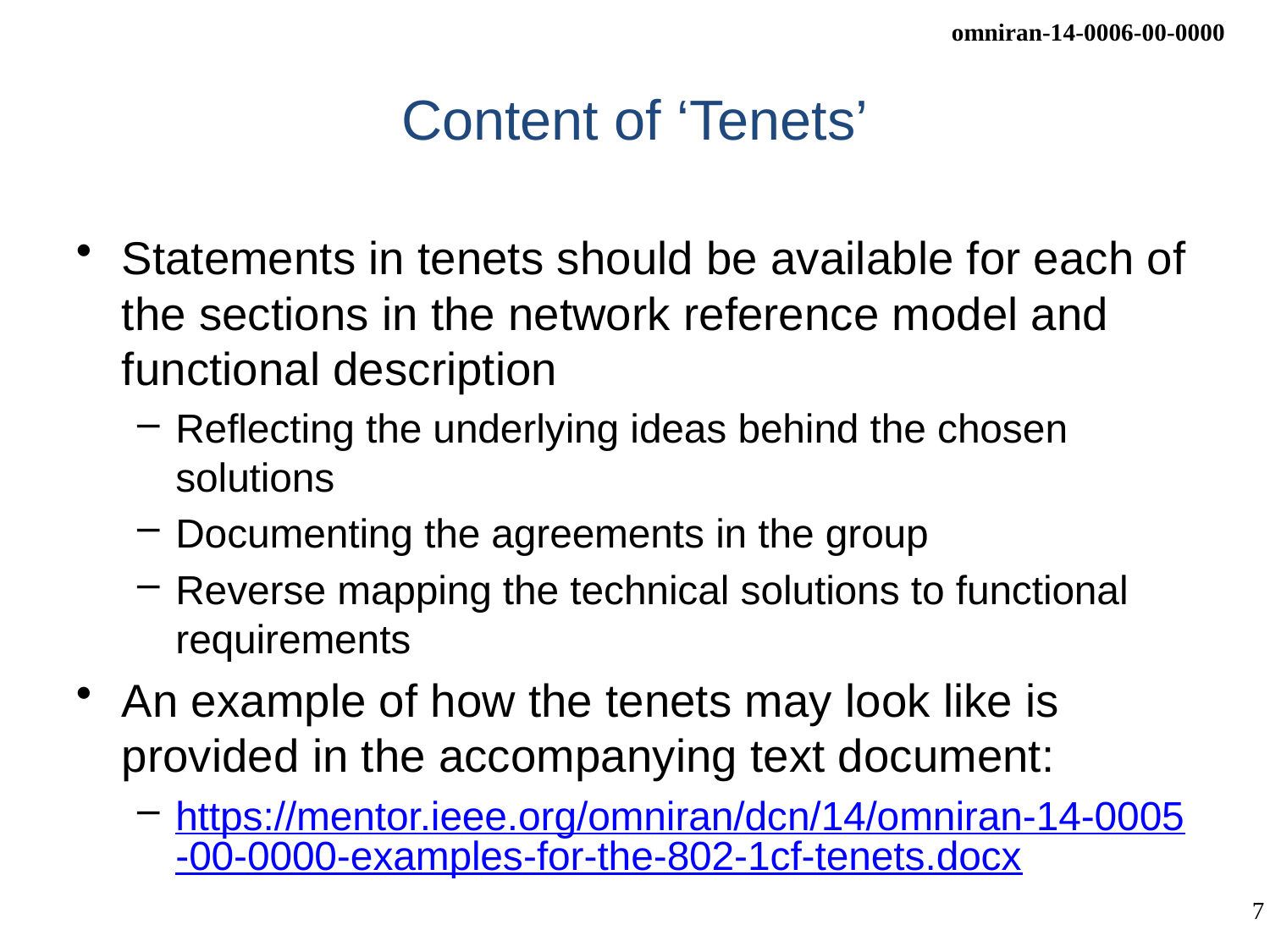

# Content of ‘Tenets’
Statements in tenets should be available for each of the sections in the network reference model and functional description
Reflecting the underlying ideas behind the chosen solutions
Documenting the agreements in the group
Reverse mapping the technical solutions to functional requirements
An example of how the tenets may look like is provided in the accompanying text document:
https://mentor.ieee.org/omniran/dcn/14/omniran-14-0005-00-0000-examples-for-the-802-1cf-tenets.docx